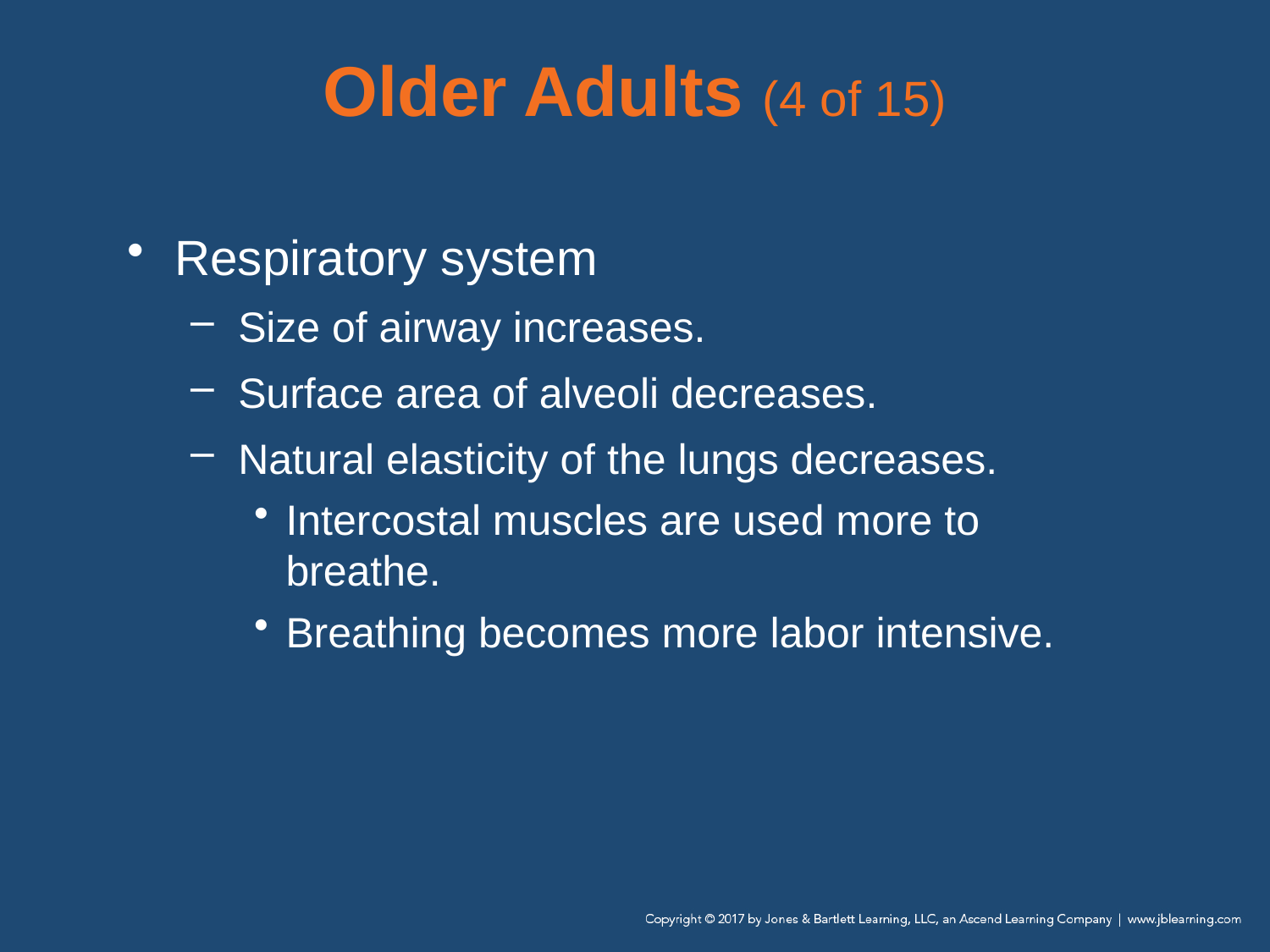

# Older Adults (4 of 15)
Respiratory system
Size of airway increases.
Surface area of alveoli decreases.
Natural elasticity of the lungs decreases.
Intercostal muscles are used more to breathe.
Breathing becomes more labor intensive.